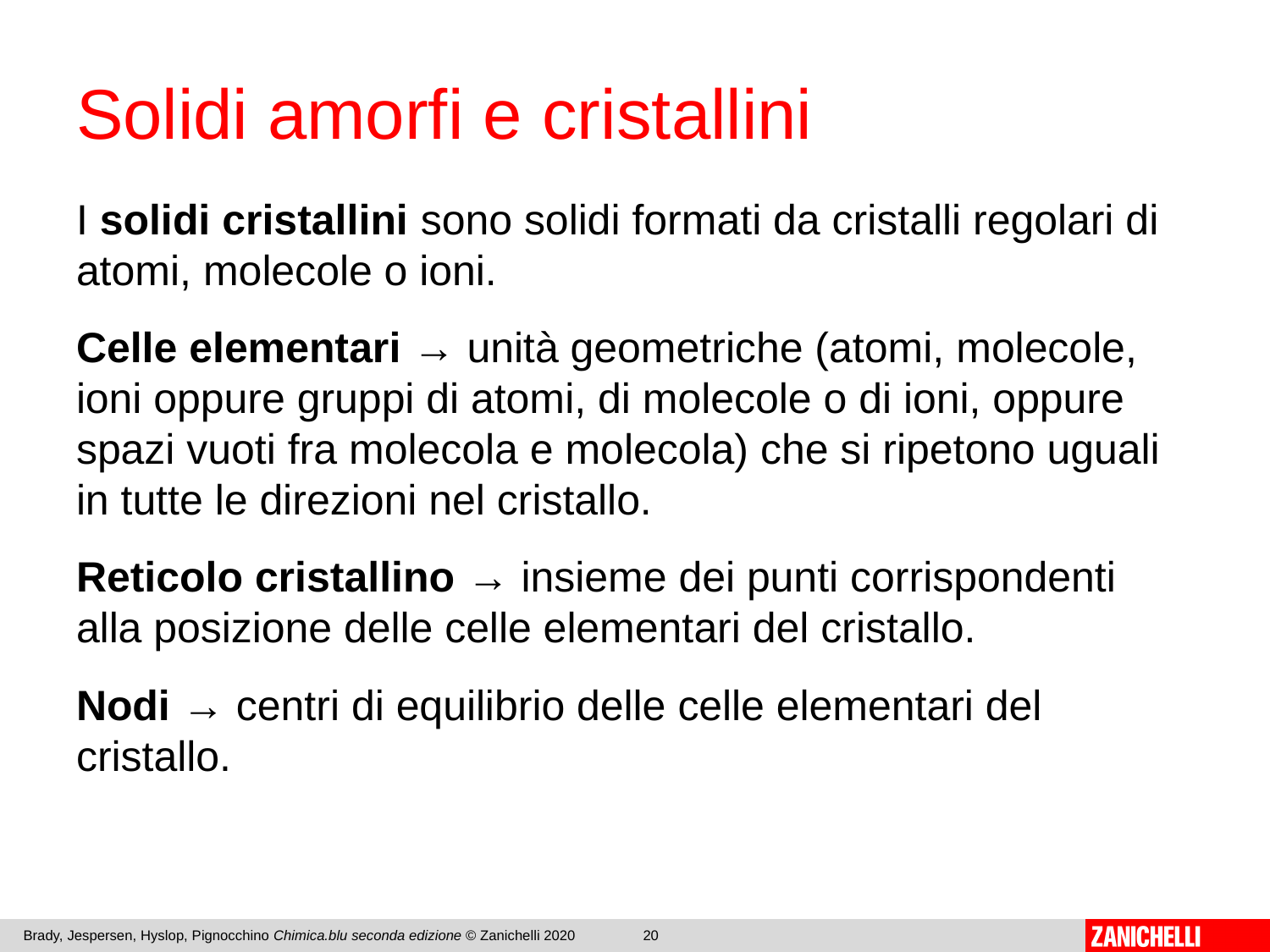

# Solidi amorfi e cristallini
I solidi cristallini sono solidi formati da cristalli regolari di atomi, molecole o ioni.
Celle elementari → unità geometriche (atomi, molecole, ioni oppure gruppi di atomi, di molecole o di ioni, oppure spazi vuoti fra molecola e molecola) che si ripetono uguali in tutte le direzioni nel cristallo.
Reticolo cristallino → insieme dei punti corrispondenti alla posizione delle celle elementari del cristallo.
Nodi → centri di equilibrio delle celle elementari del cristallo.
Brady, Jespersen, Hyslop, Pignocchino Chimica.blu seconda edizione © Zanichelli 2020